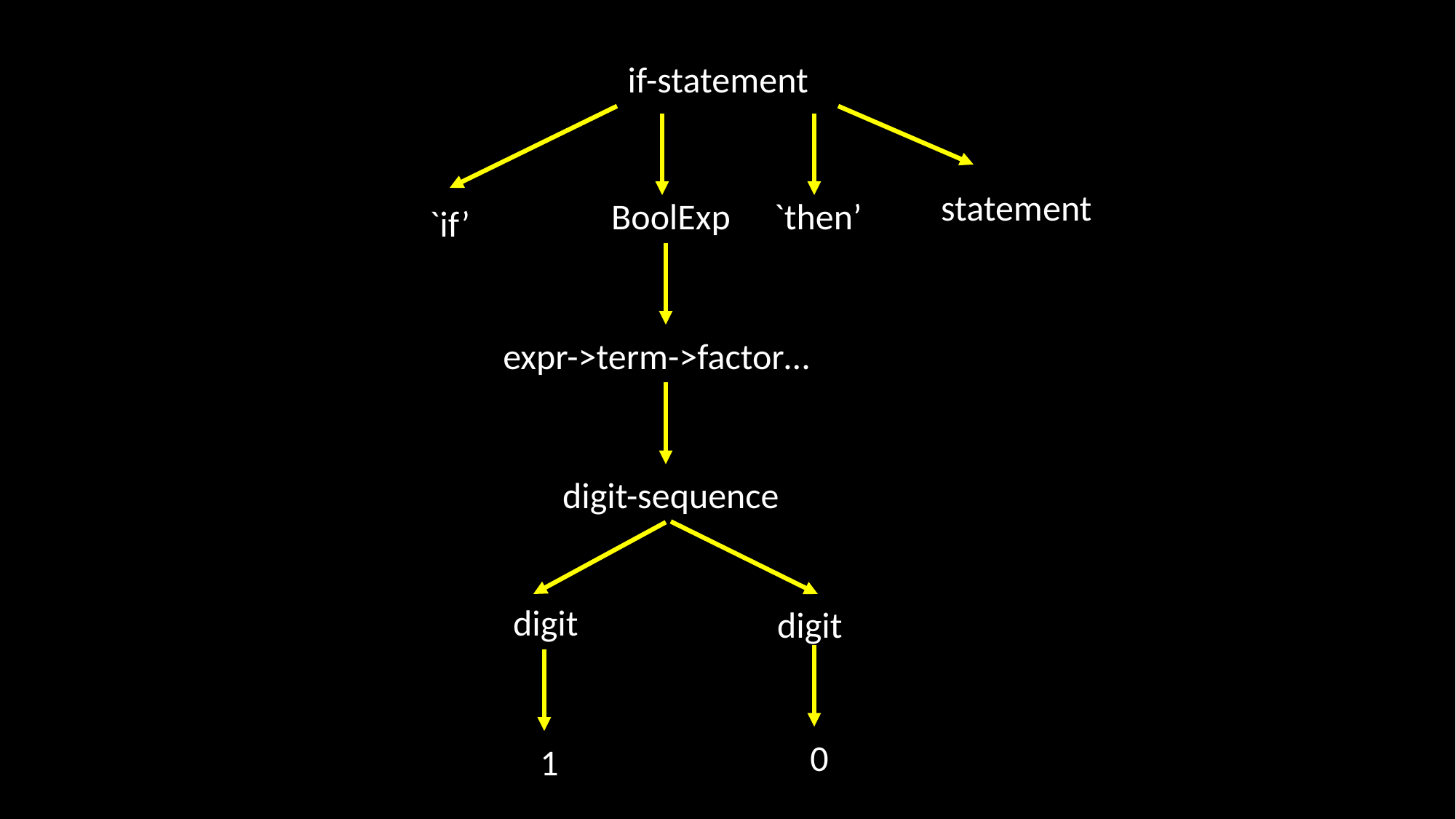

if-statement
statement
BoolExp
`then’
`if’
expr->term->factor…
digit-sequence
digit
digit
0
1